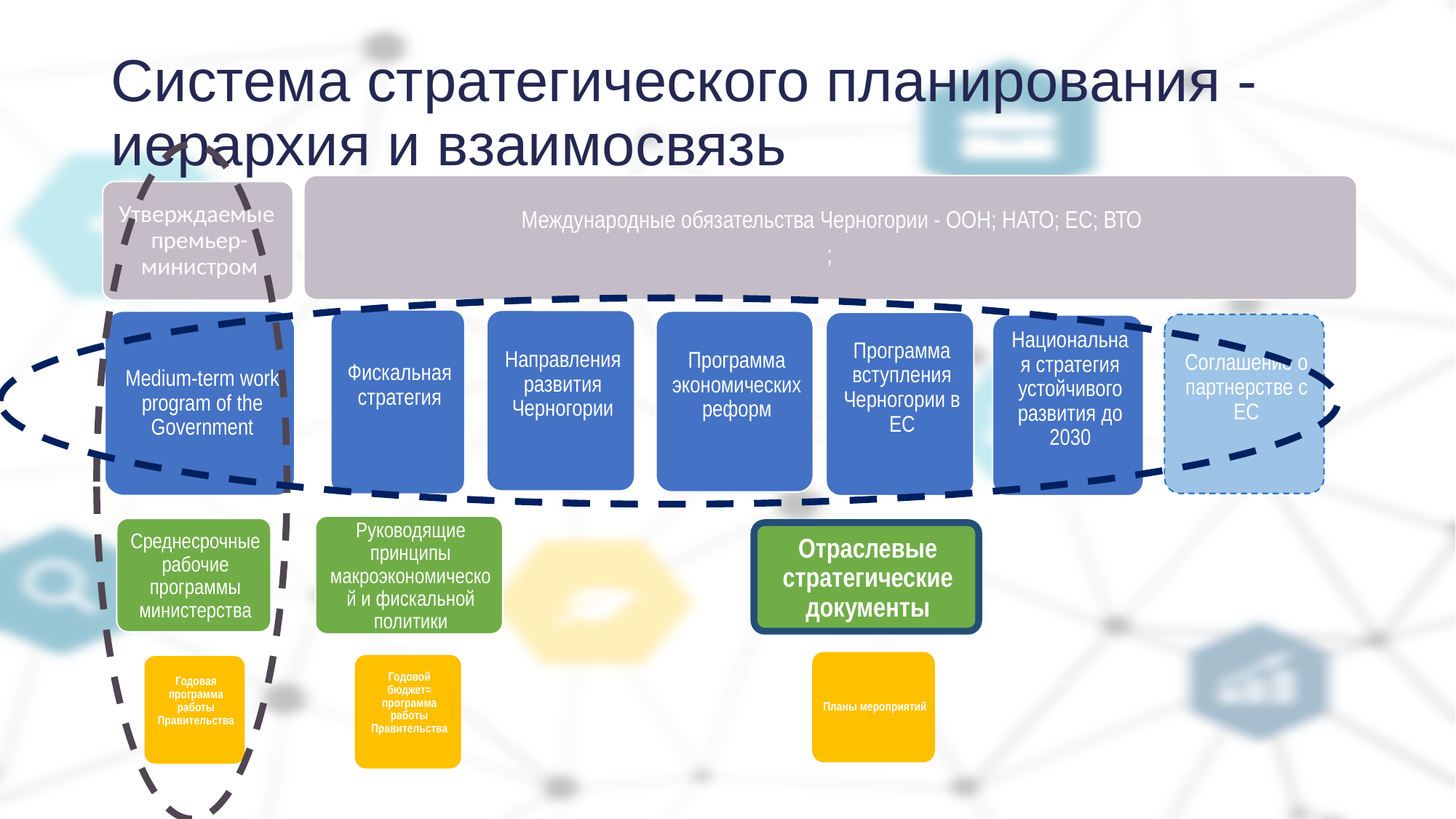

# Система стратегического планирования - иерархия и взаимосвязь

Утверждаемые  премьер-министром
Medium-term work program of the Government

Среднесрочные рабочие программы министерства

Годовая программа работы Правительства

Международные обязательства Черногории - ООН; НАТО; ЕС; ВТО
;
Фискальная стратегия

Руководящие принципы макроэкономической и фискальной политики

Годовой бюджет= программа работы Правительства

Направления развития Черногории

Программа экономических реформ

Программа вступления Черногории в ЕС

Национальная стратегия устойчивого развития до 2030

Соглашение о партнерстве с ЕС

Отраслевые стратегические документы

Планы мероприятий